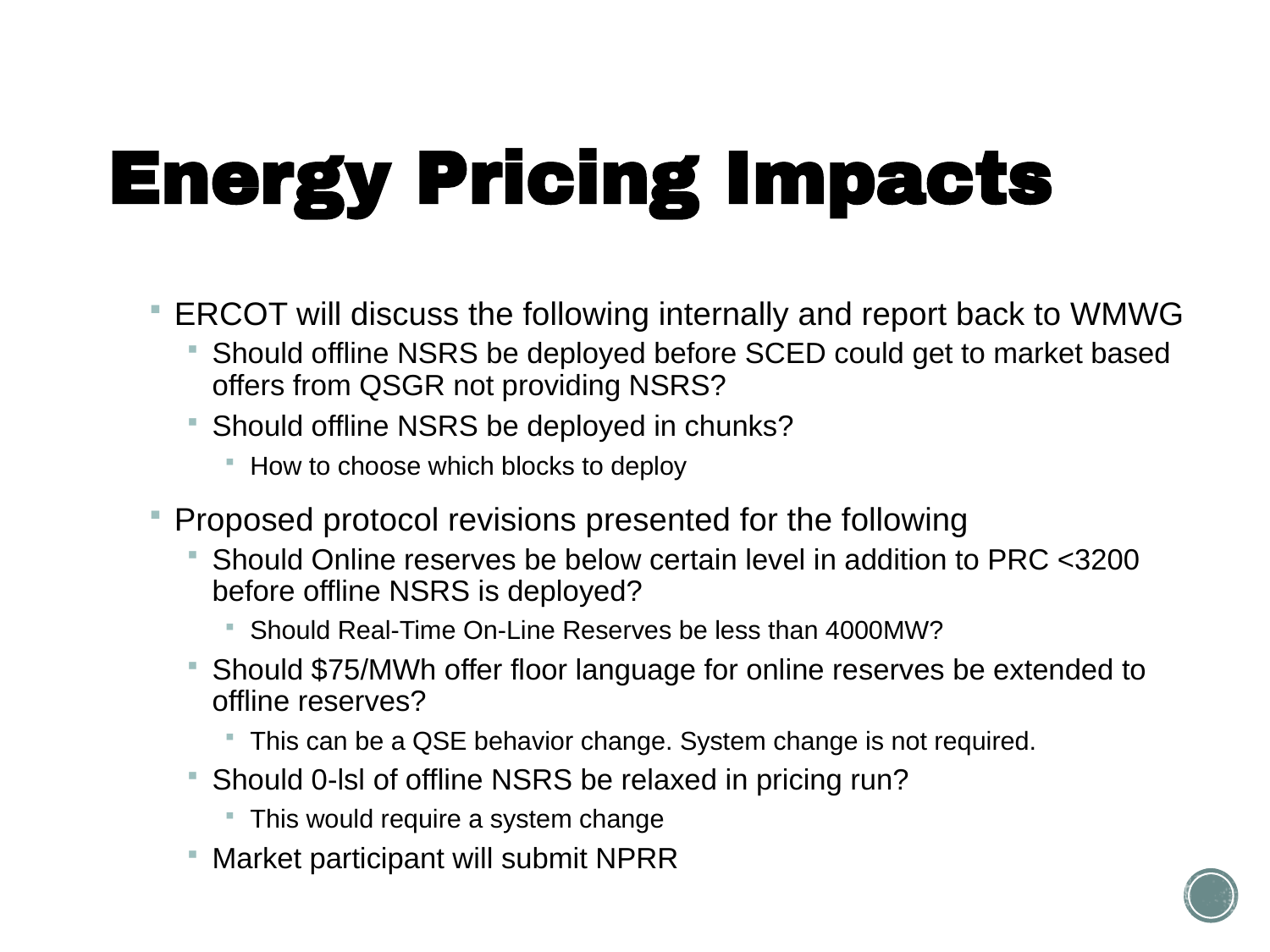

# Energy Pricing Impacts
ERCOT will discuss the following internally and report back to WMWG
Should offline NSRS be deployed before SCED could get to market based offers from QSGR not providing NSRS?
Should offline NSRS be deployed in chunks?
How to choose which blocks to deploy
Proposed protocol revisions presented for the following
Should Online reserves be below certain level in addition to PRC <3200 before offline NSRS is deployed?
Should Real-Time On-Line Reserves be less than 4000MW?
Should $75/MWh offer floor language for online reserves be extended to offline reserves?
This can be a QSE behavior change. System change is not required.
Should 0-lsl of offline NSRS be relaxed in pricing run?
This would require a system change
Market participant will submit NPRR